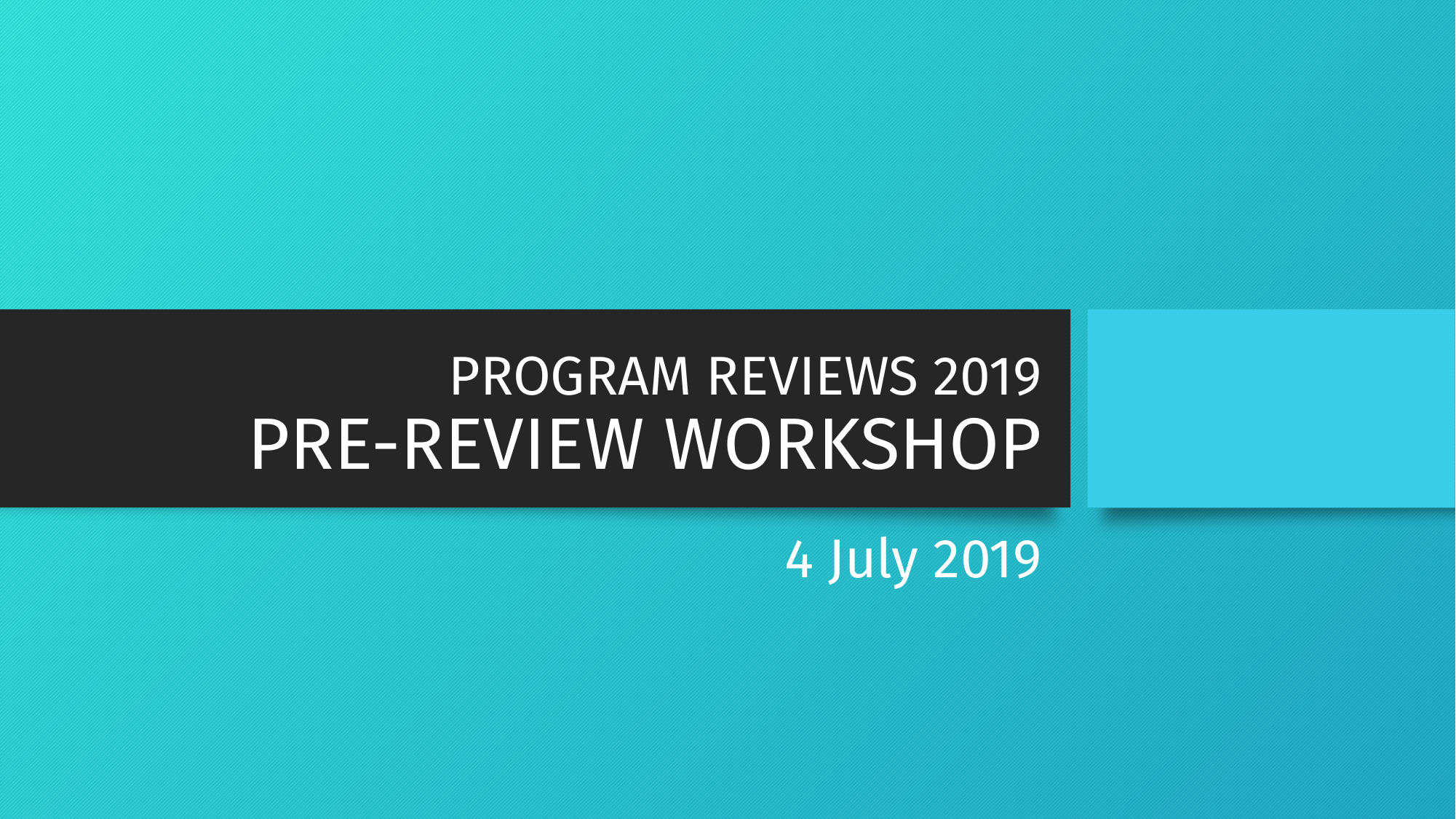

# PROGRAM REVIEWS 2019 PRE-REVIEW WORKSHOP
4 July 2019